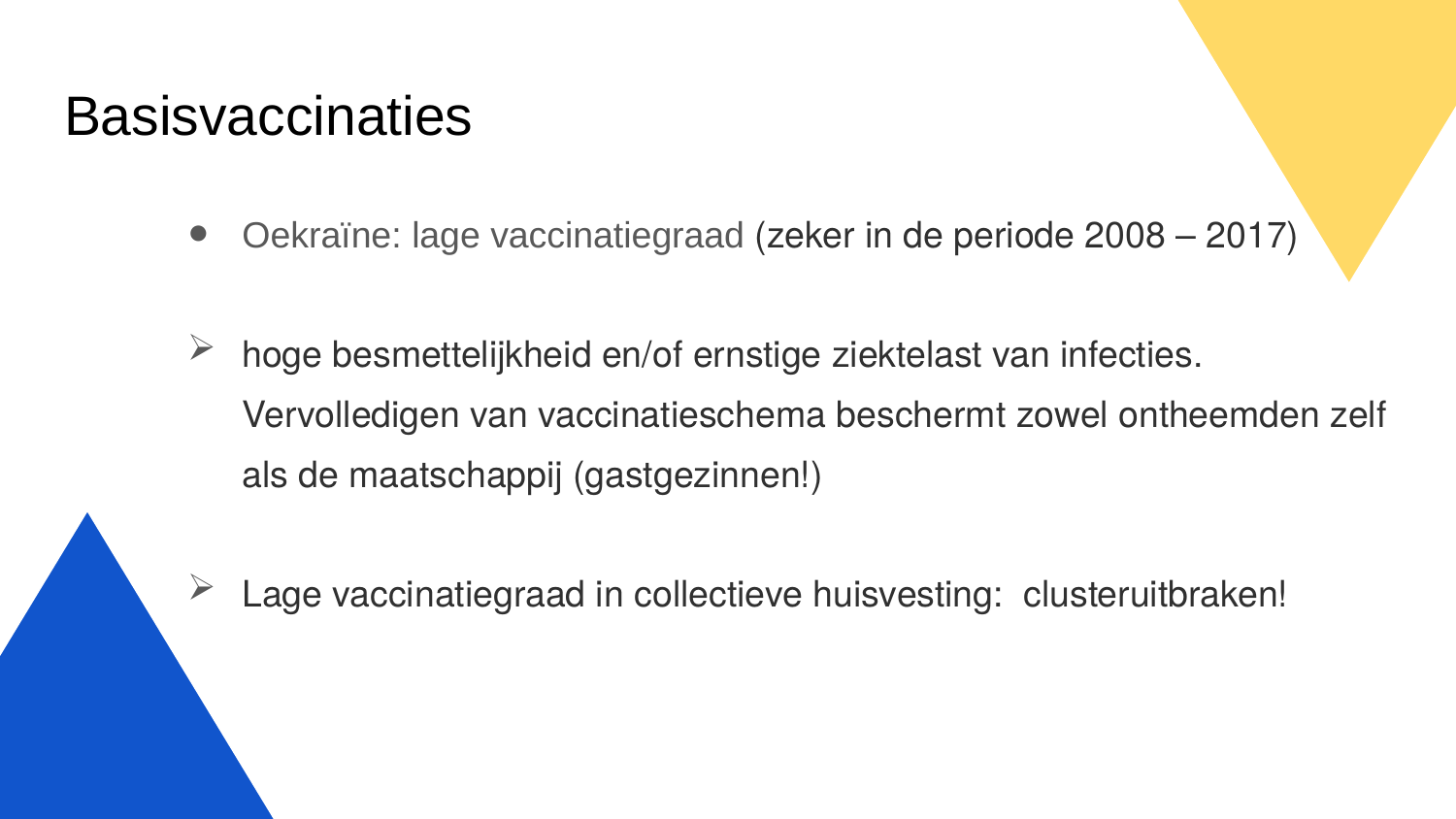

# Basisvaccinaties

Oekraïne: lage vaccinatiegraad (zeker in de periode 2008 – 2017)

hoge besmettelijkheid en/of ernstige ziektelast van infecties. Vervolledigen van vaccinatieschema beschermt zowel ontheemden zelf als de maatschappij (gastgezinnen!)

Lage vaccinatiegraad in collectieve huisvesting:  clusteruitbraken!